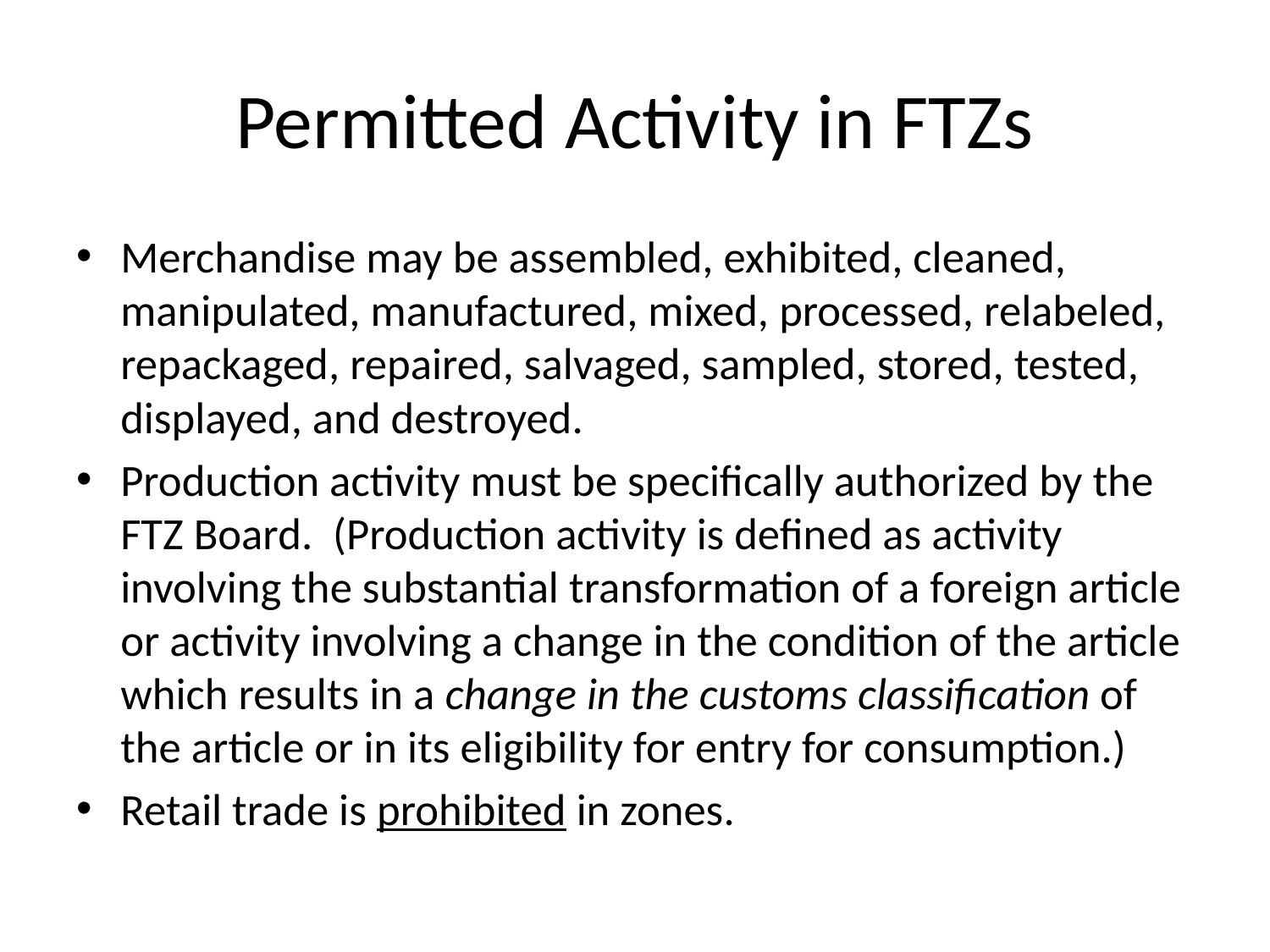

# Permitted Activity in FTZs
Merchandise may be assembled, exhibited, cleaned, manipulated, manufactured, mixed, processed, relabeled, repackaged, repaired, salvaged, sampled, stored, tested, displayed, and destroyed.
Production activity must be specifically authorized by the FTZ Board.  (Production activity is defined as activity involving the substantial transformation of a foreign article or activity involving a change in the condition of the article which results in a change in the customs classification of the article or in its eligibility for entry for consumption.)
Retail trade is prohibited in zones.